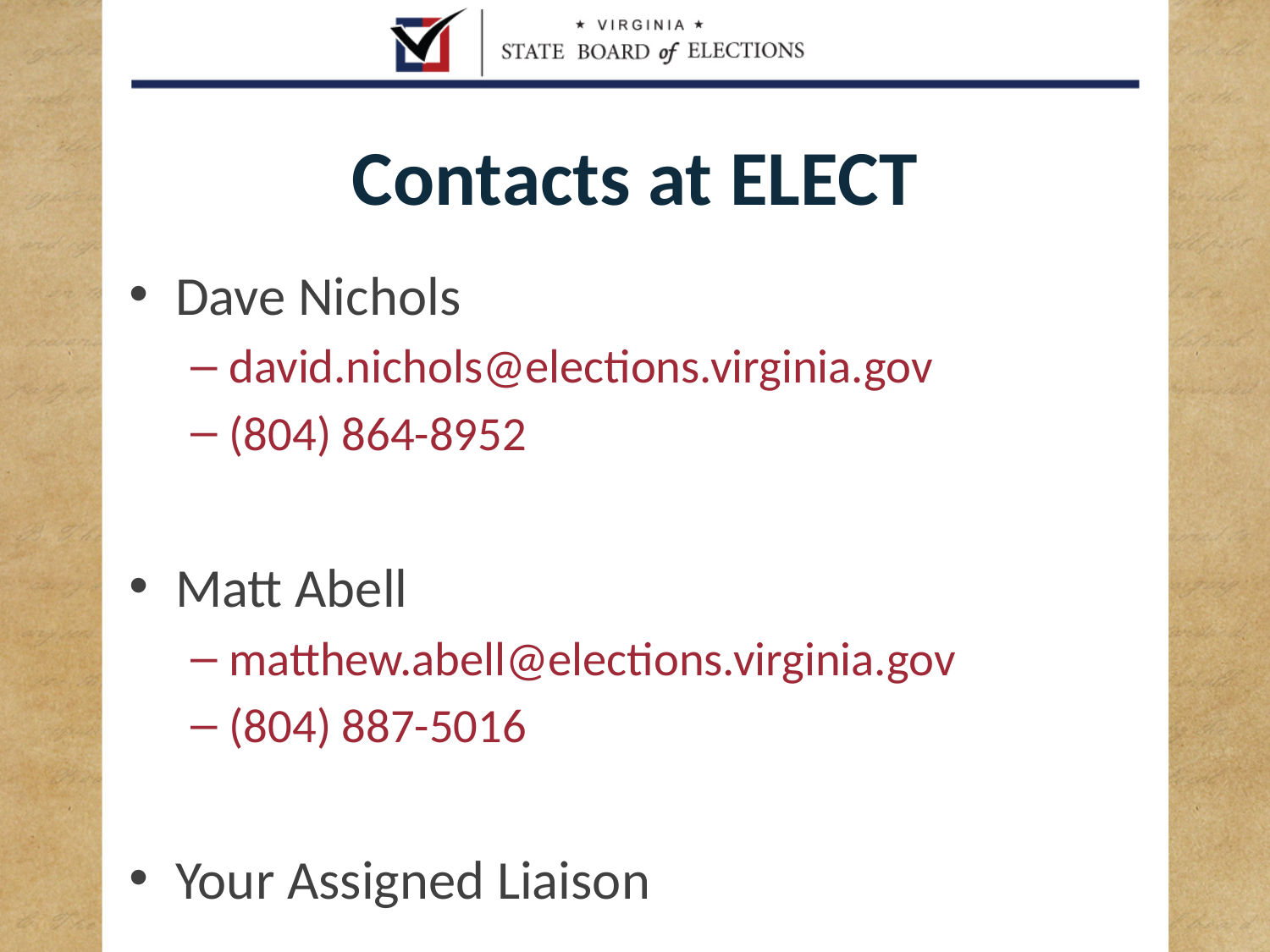

# Contacts at ELECT
Dave Nichols
david.nichols@elections.virginia.gov
(804) 864-8952

Matt Abell
matthew.abell@elections.virginia.gov
(804) 887-5016

Your Assigned Liaison